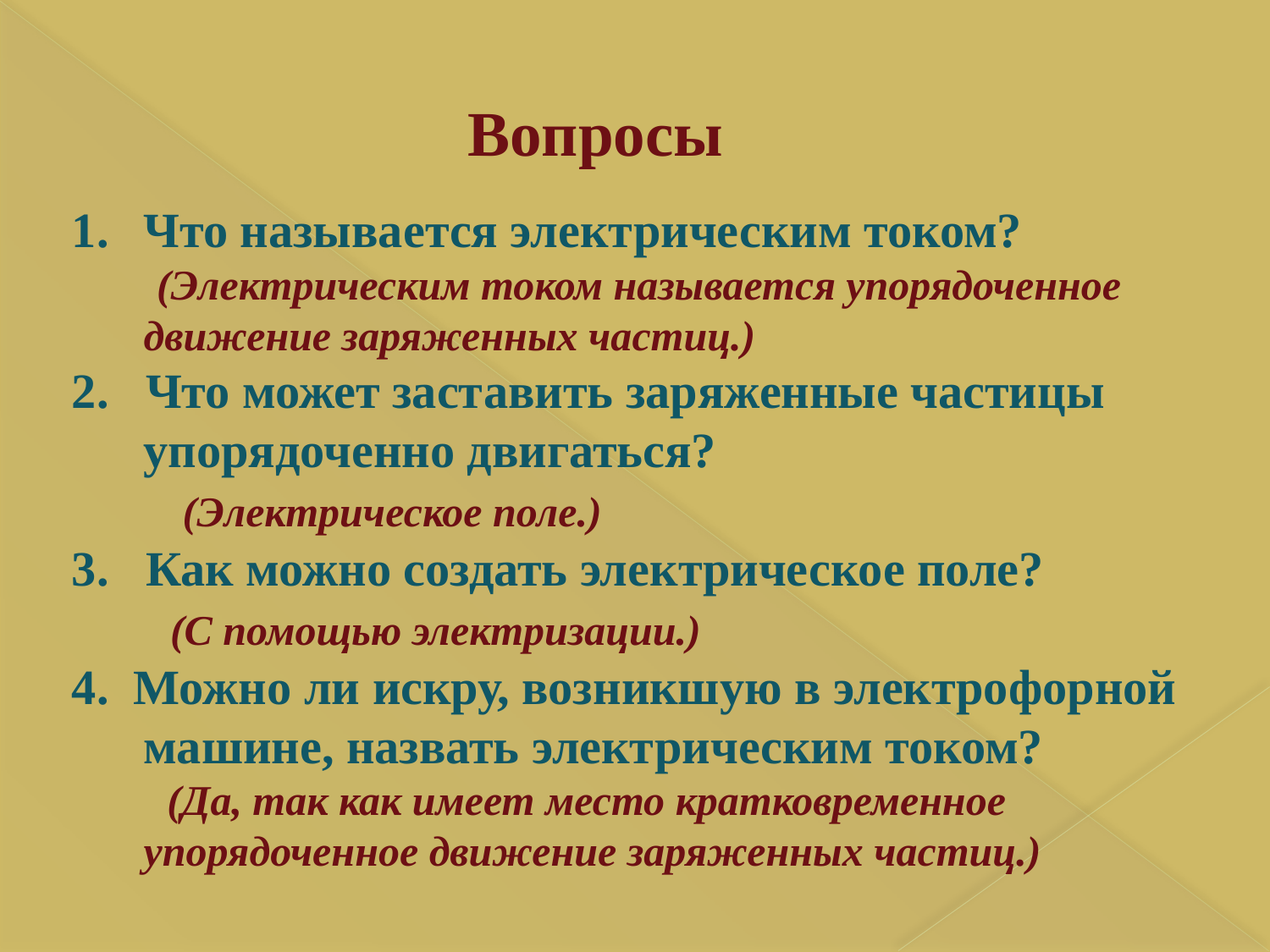

Вопросы
Что называется электрическим током?
        (Электрическим током называется упорядоченное движение заряженных частиц.)
2.   Что может заставить заряженные частицы упорядоченно двигаться?
         (Электрическое поле.)
3.   Как можно создать электрическое поле?
        (С помощью электризации.)
4.  Можно ли искру, возникшую в электрофорной машине, назвать электрическим током?
         (Да, так как имеет место кратковременное
упорядоченное движение заряженных частиц.)